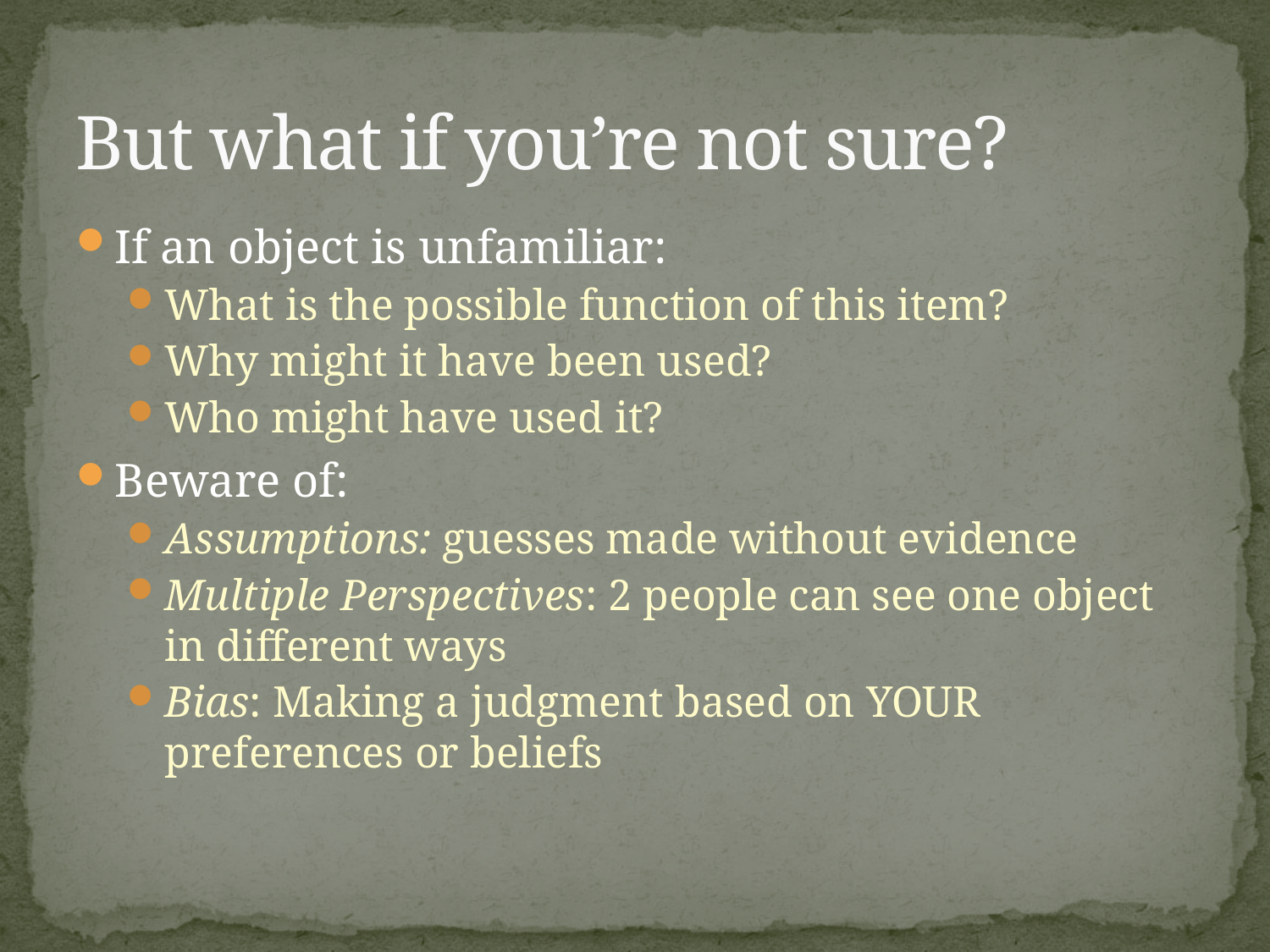

# But what if you’re not sure?
If an object is unfamiliar:
What is the possible function of this item?
Why might it have been used?
Who might have used it?
Beware of:
Assumptions: guesses made without evidence
Multiple Perspectives: 2 people can see one object in different ways
Bias: Making a judgment based on YOUR preferences or beliefs